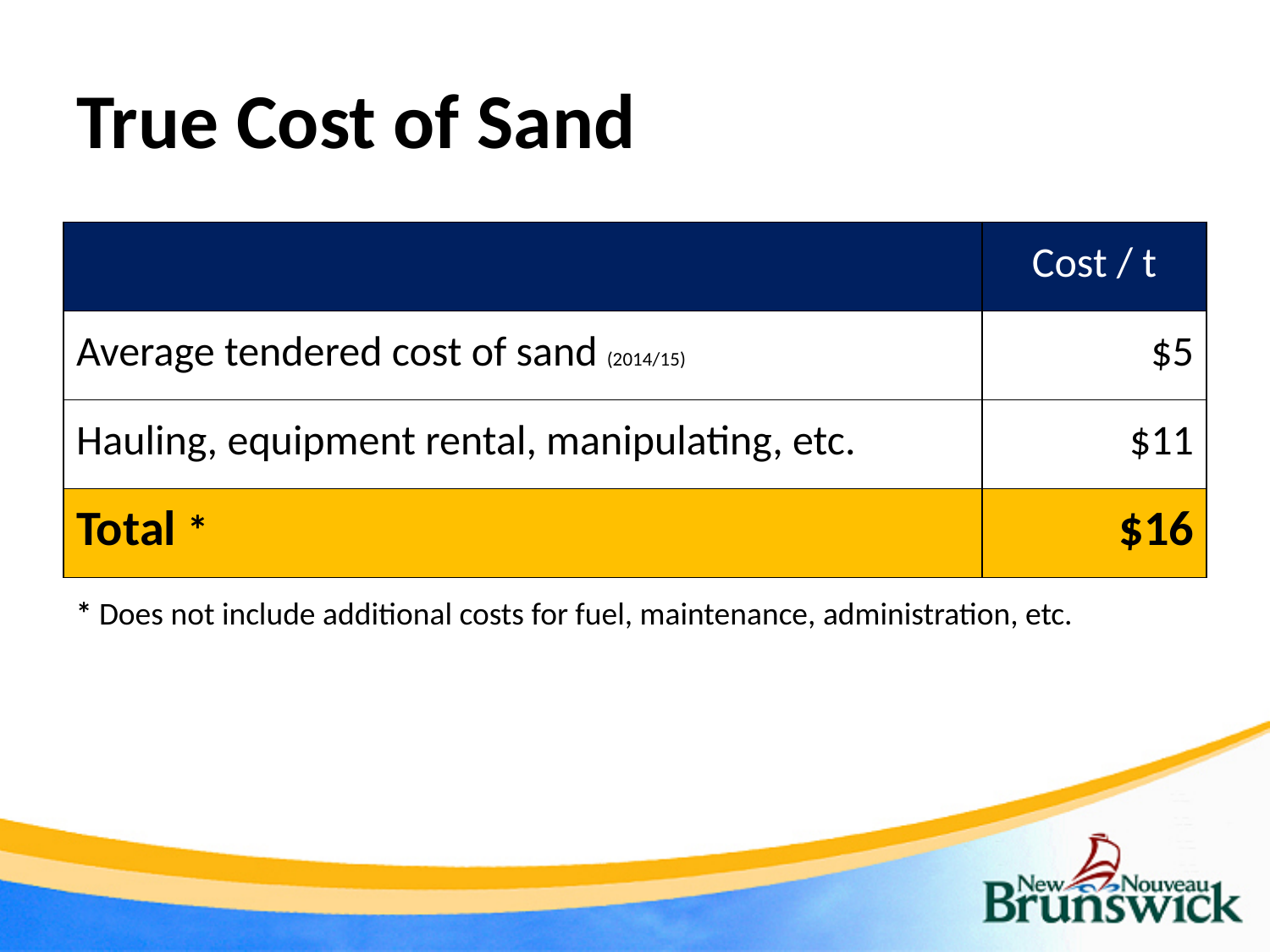

# True Cost of Sand
|  | Cost / t |
| --- | --- |
| Average tendered cost of sand (2014/15) | $5 |
| Hauling, equipment rental, manipulating, etc. | $11 |
| Total \* | $16 |
* Does not include additional costs for fuel, maintenance, administration, etc.